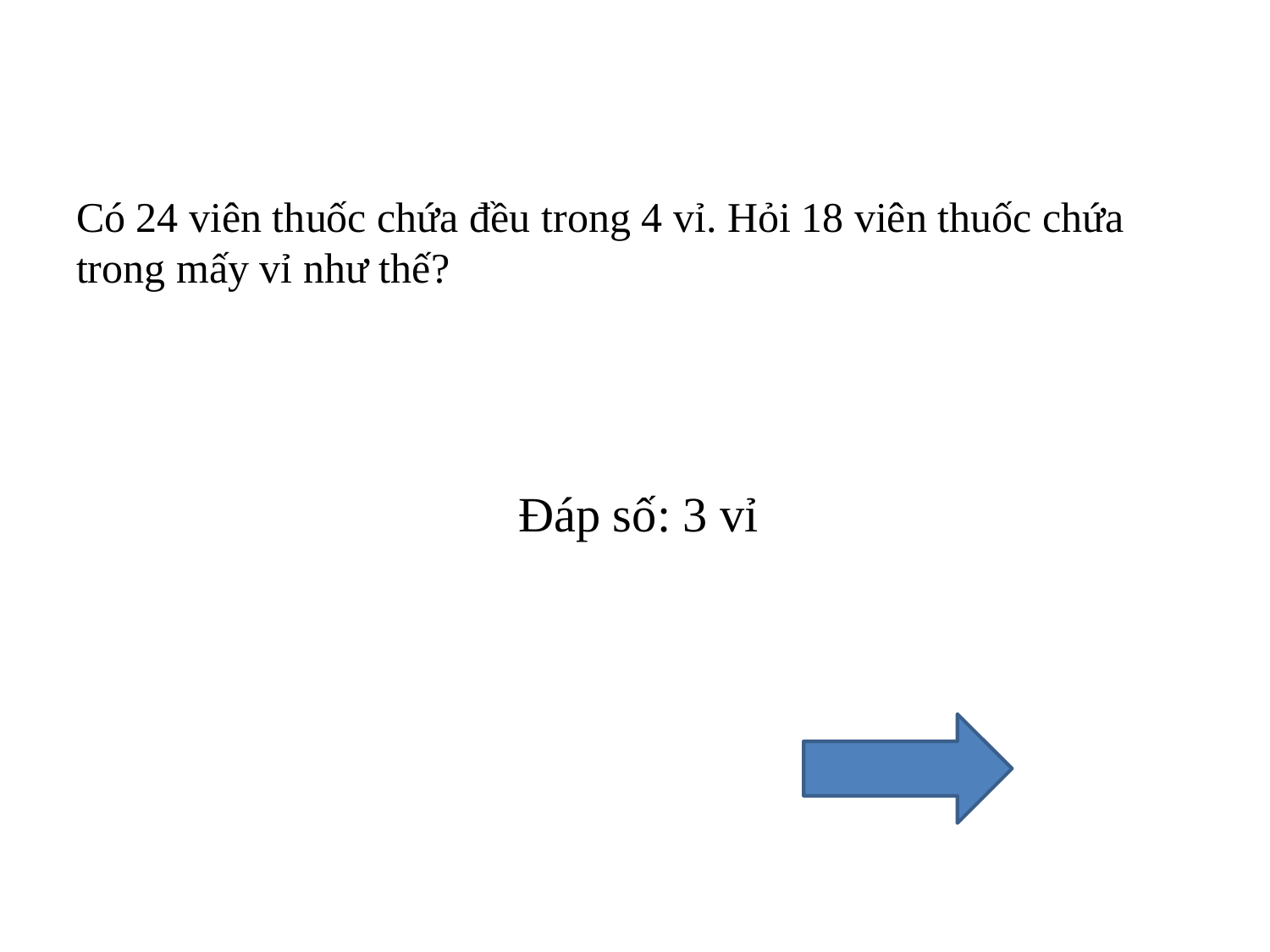

# Có 24 viên thuốc chứa đều trong 4 vỉ. Hỏi 18 viên thuốc chứa trong mấy vỉ như thế?
Đáp số: 3 vỉ